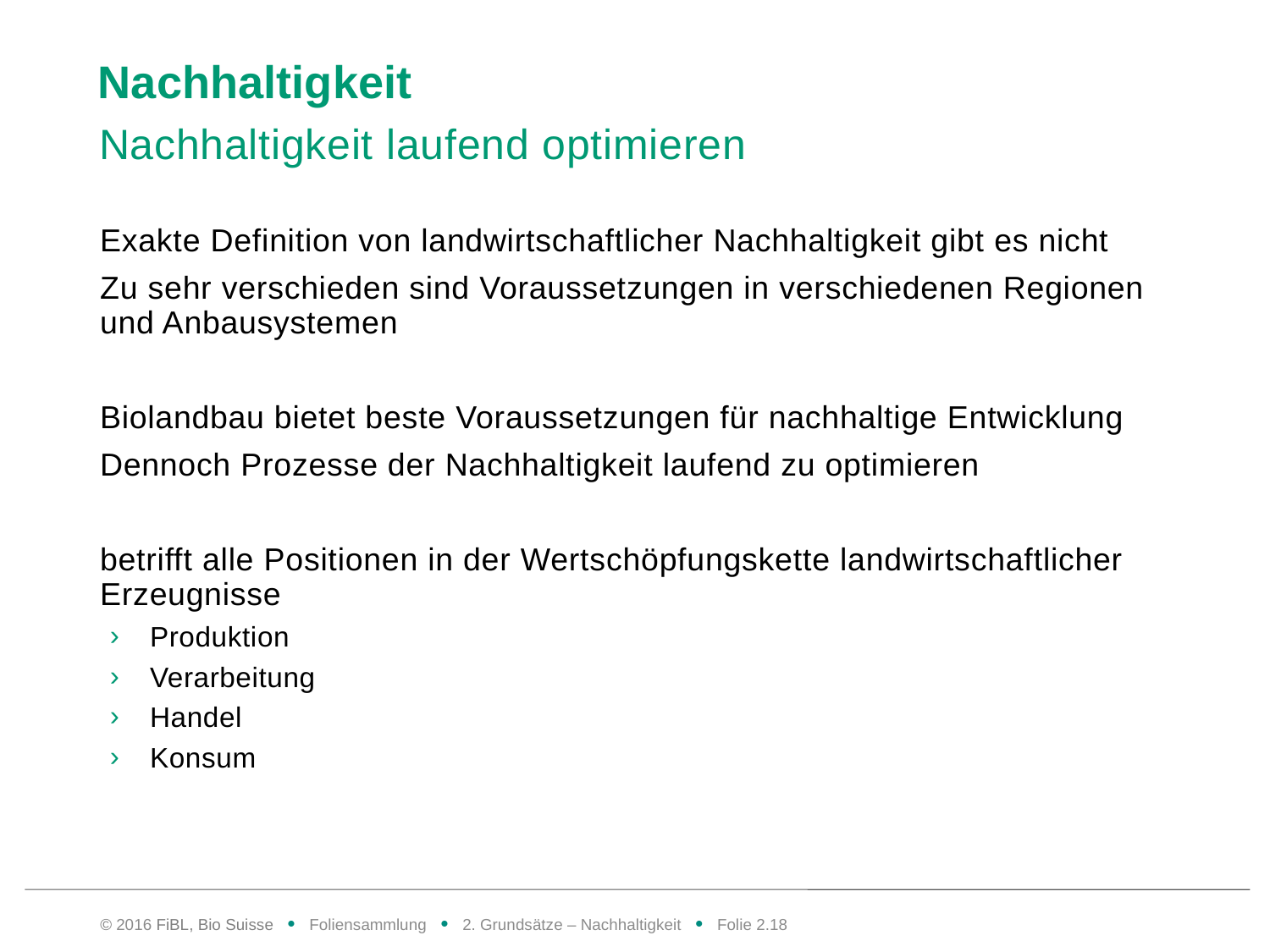

# Nachhaltigkeit
Nachhaltigkeit laufend optimieren
Exakte Definition von landwirtschaftlicher Nachhaltigkeit gibt es nicht
Zu sehr verschieden sind Voraussetzungen in verschiedenen Regionen und Anbausystemen

Biolandbau bietet beste Voraussetzungen für nachhaltige Entwicklung
Dennoch Prozesse der Nachhaltigkeit laufend zu optimieren

betrifft alle Positionen in der Wertschöpfungskette landwirtschaftlicher Erzeugnisse
Produktion
Verarbeitung
Handel
Konsum

© 2016 FiBL, Bio Suisse   •   Foliensammlung   •   2. Grundsätze – Nachhaltigkeit   •   Folie 2.18